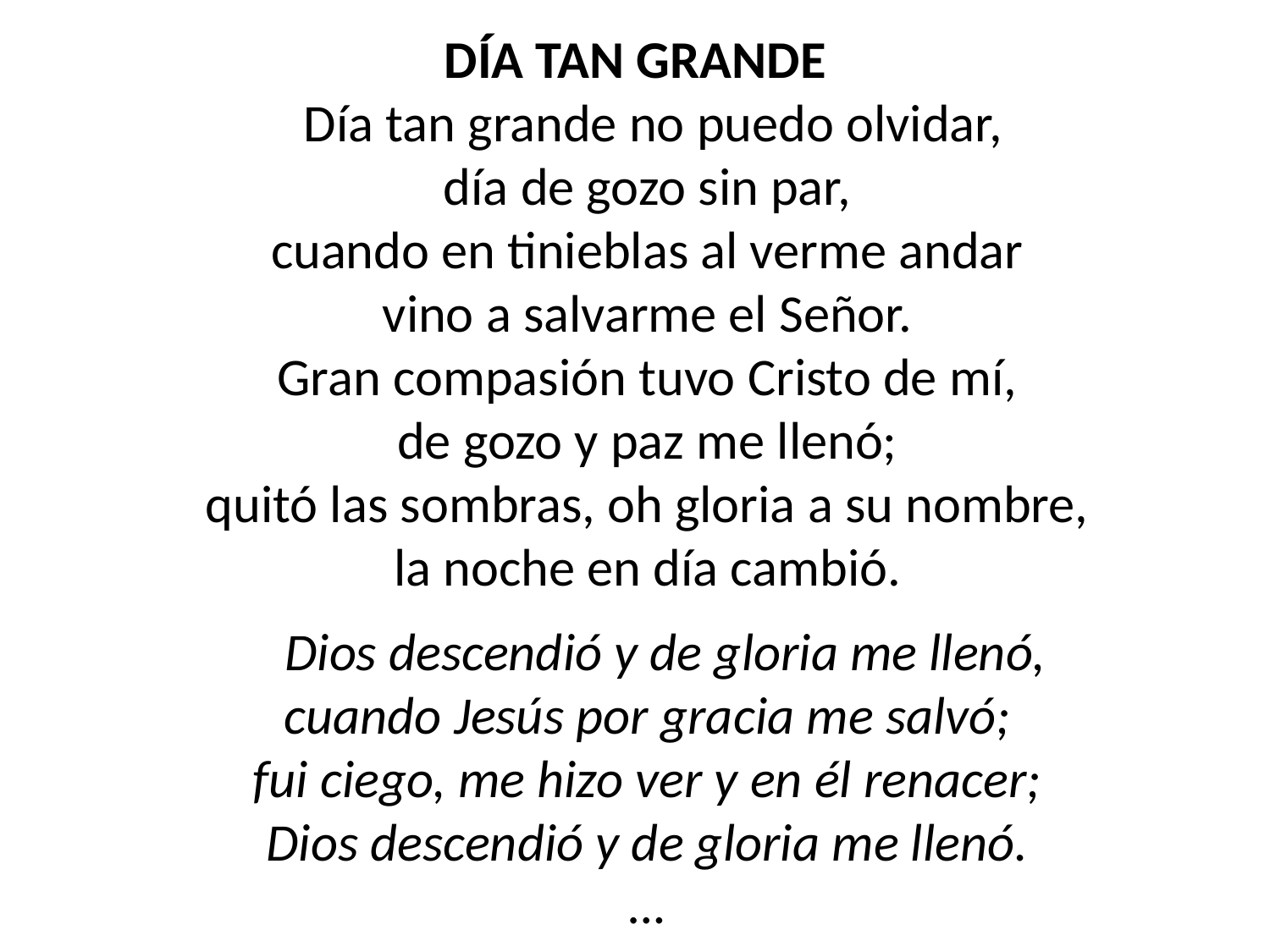

DÍA TAN GRANDE
 Día tan grande no puedo olvidar,
día de gozo sin par,
cuando en tinieblas al verme andar
vino a salvarme el Señor.
Gran compasión tuvo Cristo de mí,
de gozo y paz me llenó;
quitó las sombras, oh gloria a su nombre,
la noche en día cambió.
   Dios descendió y de gloria me llenó,
cuando Jesús por gracia me salvó;
fui ciego, me hizo ver y en él renacer;
Dios descendió y de gloria me llenó.
…